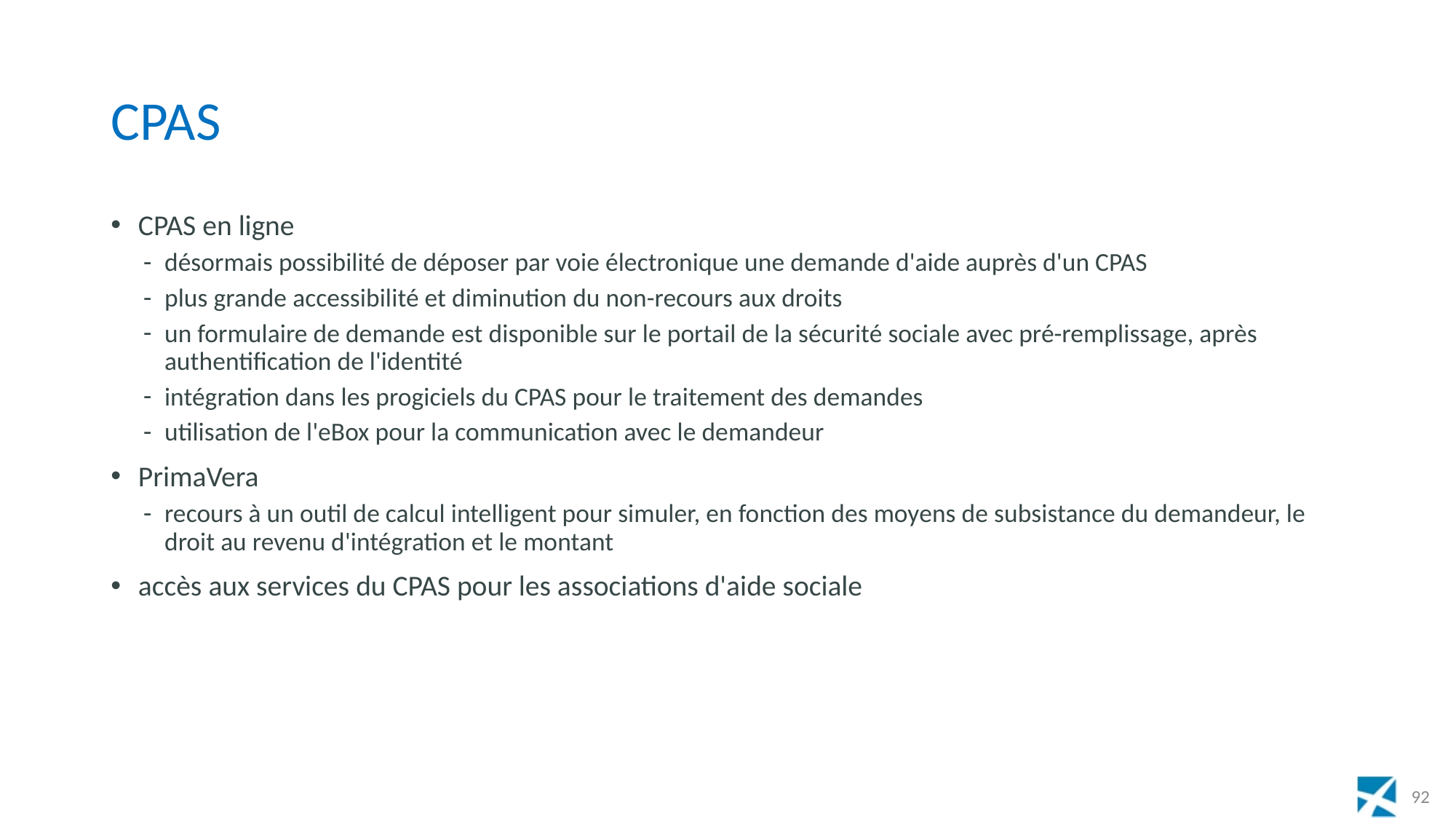

# CPAS
CPAS en ligne
désormais possibilité de déposer par voie électronique une demande d'aide auprès d'un CPAS
plus grande accessibilité et diminution du non-recours aux droits
un formulaire de demande est disponible sur le portail de la sécurité sociale avec pré-remplissage, après authentification de l'identité
intégration dans les progiciels du CPAS pour le traitement des demandes
utilisation de l'eBox pour la communication avec le demandeur
PrimaVera
recours à un outil de calcul intelligent pour simuler, en fonction des moyens de subsistance du demandeur, le droit au revenu d'intégration et le montant
accès aux services du CPAS pour les associations d'aide sociale
92